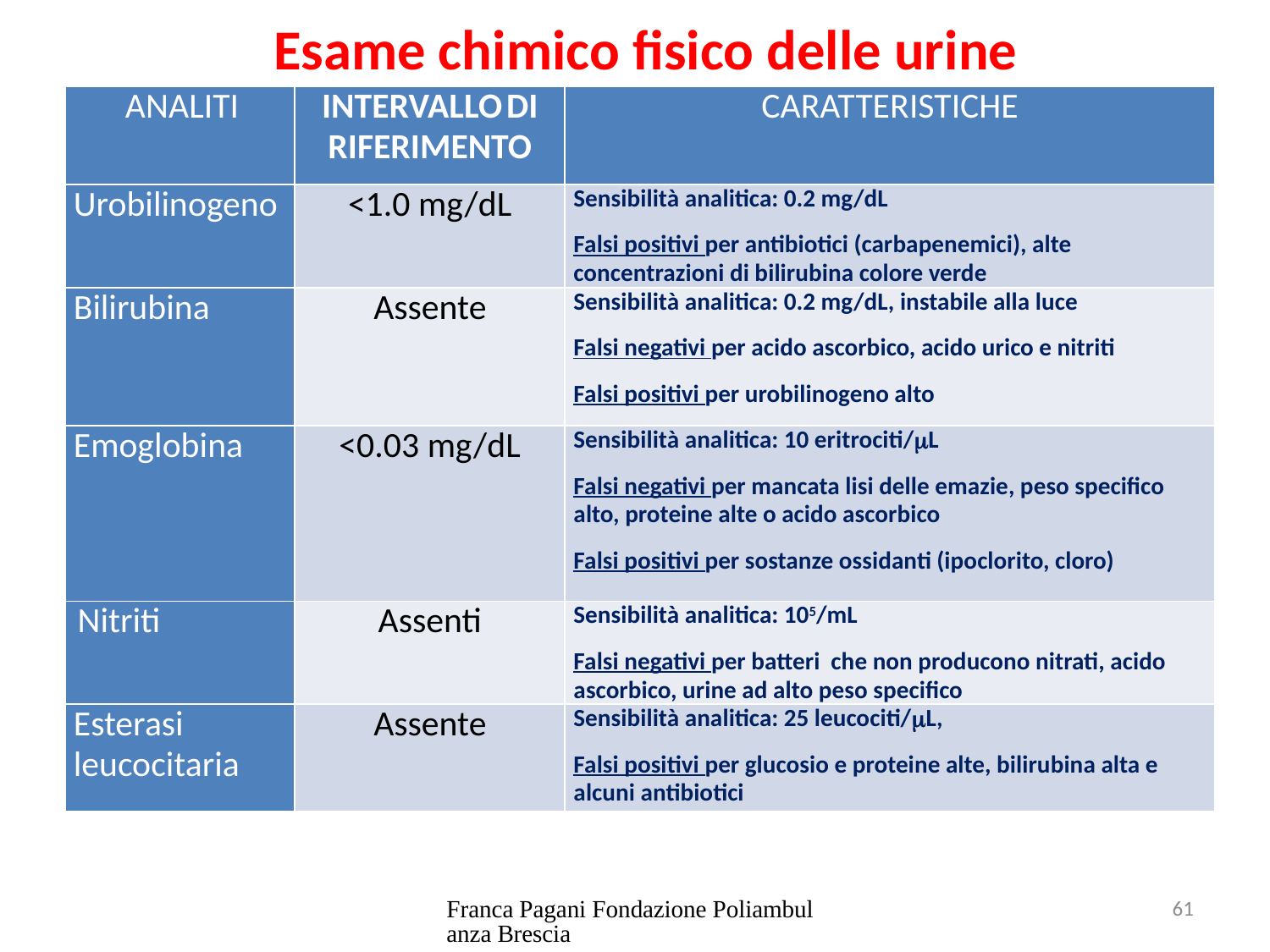

# Esame chimico fisico delle urine
| ANALITI | INTERVALLO DI RIFERIMENTO | CARATTERISTICHE |
| --- | --- | --- |
| Urobilinogeno | <1.0 mg/dL | Sensibilità analitica: 0.2 mg/dL Falsi positivi per antibiotici (carbapenemici), alte concentrazioni di bilirubina colore verde |
| Bilirubina | Assente | Sensibilità analitica: 0.2 mg/dL, instabile alla luce Falsi negativi per acido ascorbico, acido urico e nitriti Falsi positivi per urobilinogeno alto |
| Emoglobina | <0.03 mg/dL | Sensibilità analitica: 10 eritrociti/μL Falsi negativi per mancata lisi delle emazie, peso specifico alto, proteine alte o acido ascorbico Falsi positivi per sostanze ossidanti (ipoclorito, cloro) |
| Nitriti | Assenti | Sensibilità analitica: 105/mL Falsi negativi per batteri che non producono nitrati, acido ascorbico, urine ad alto peso specifico |
| Esterasi leucocitaria | Assente | Sensibilità analitica: 25 leucociti/μL, Falsi positivi per glucosio e proteine alte, bilirubina alta e alcuni antibiotici |
Franca Pagani Fondazione Poliambulanza Brescia
61